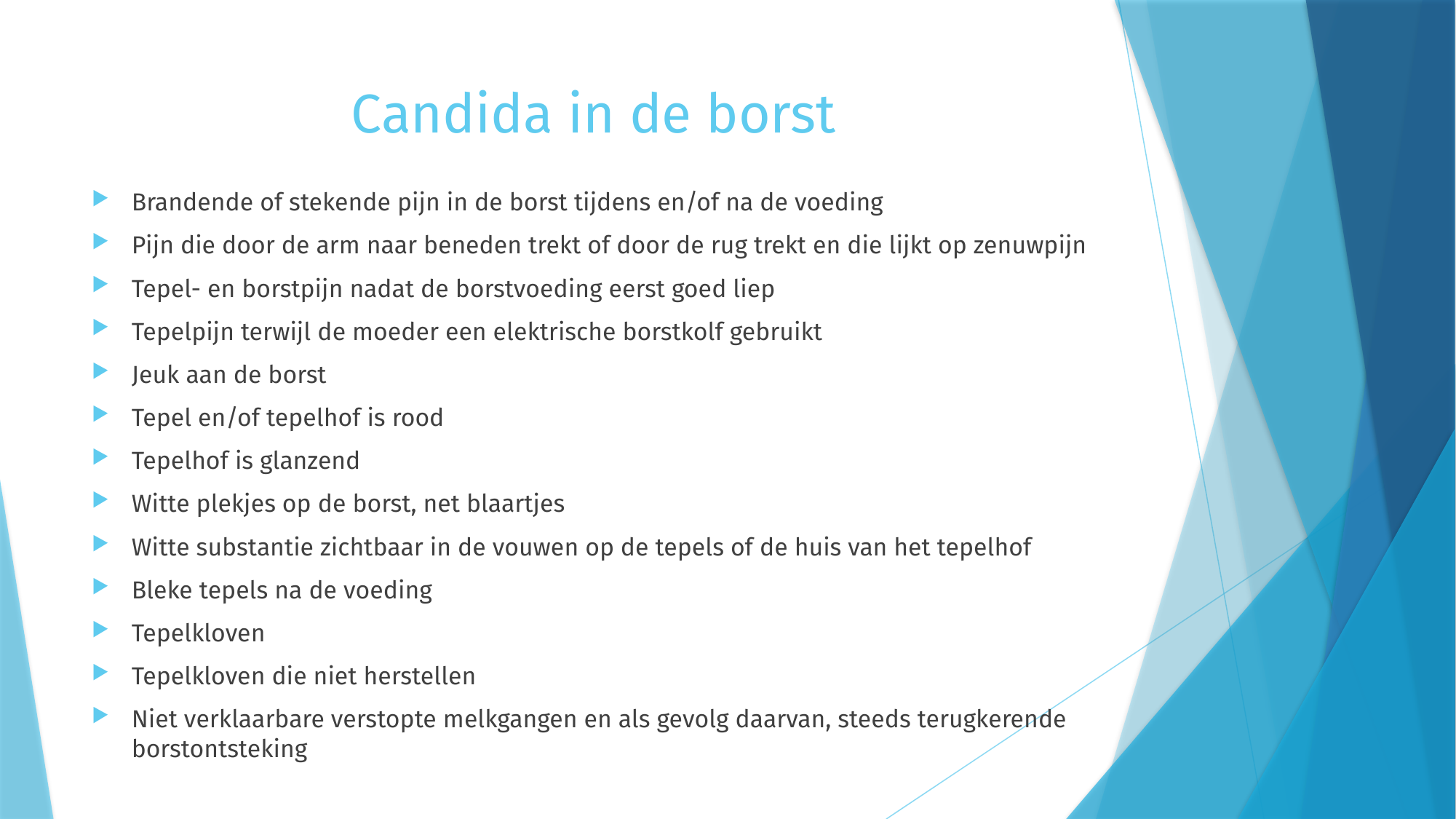

# Candida in de borst
Brandende of stekende pijn in de borst tijdens en/of na de voeding
Pijn die door de arm naar beneden trekt of door de rug trekt en die lijkt op zenuwpijn
Tepel- en borstpijn nadat de borstvoeding eerst goed liep
Tepelpijn terwijl de moeder een elektrische borstkolf gebruikt
Jeuk aan de borst
Tepel en/of tepelhof is rood
Tepelhof is glanzend
Witte plekjes op de borst, net blaartjes
Witte substantie zichtbaar in de vouwen op de tepels of de huis van het tepelhof
Bleke tepels na de voeding
Tepelkloven
Tepelkloven die niet herstellen
Niet verklaarbare verstopte melkgangen en als gevolg daarvan, steeds terugkerende borstontsteking